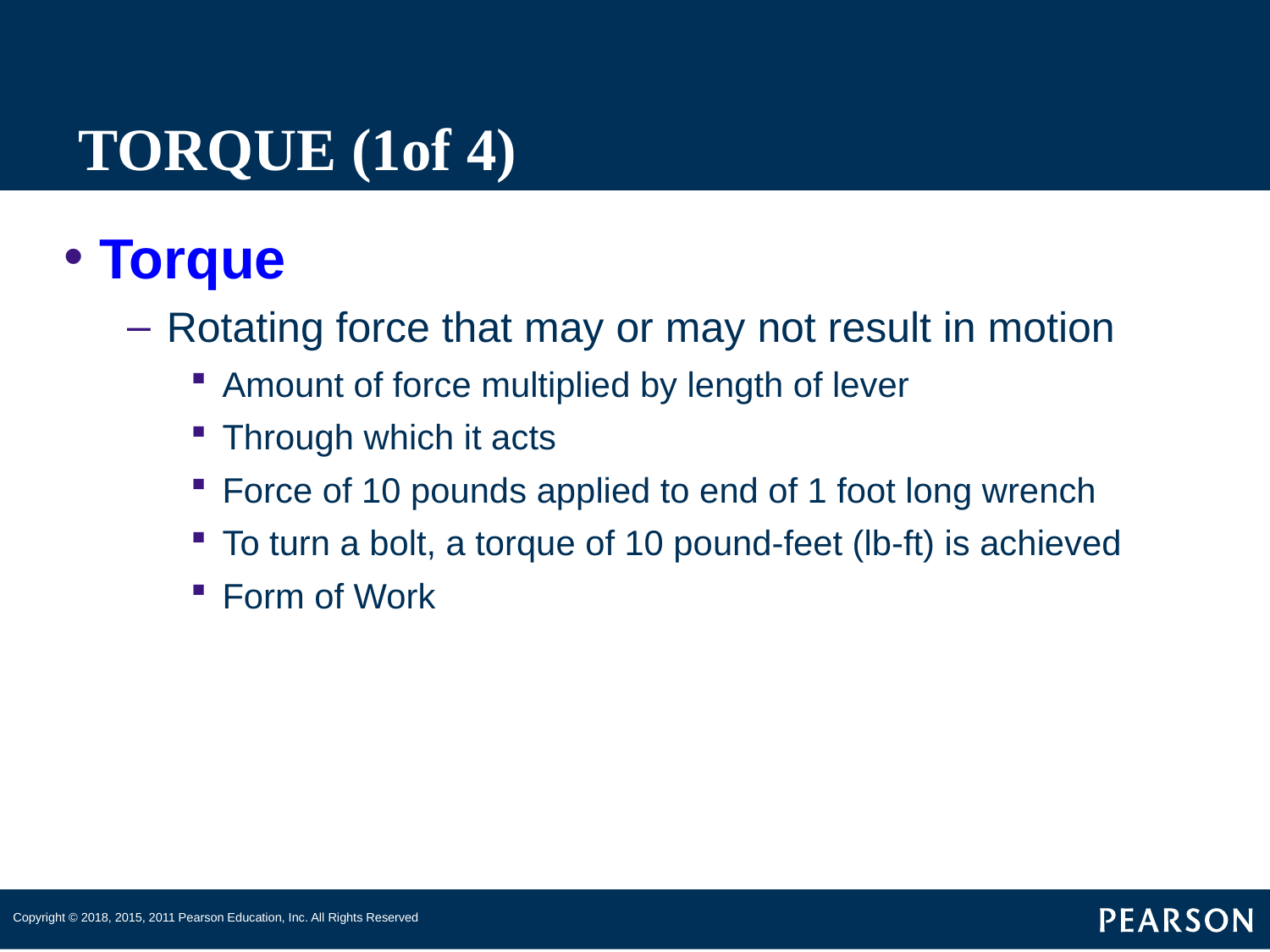

# TORQUE (1of 4)
Torque
Rotating force that may or may not result in motion
Amount of force multiplied by length of lever
Through which it acts
Force of 10 pounds applied to end of 1 foot long wrench
To turn a bolt, a torque of 10 pound-feet (lb-ft) is achieved
Form of Work